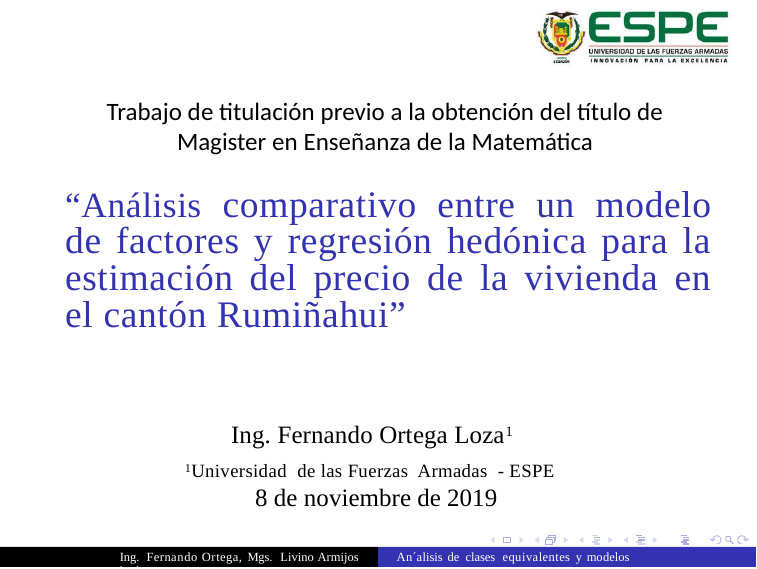

Trabajo de titulación previo a la obtención del título de Magister en Enseñanza de la Matemática

“Análisis comparativo entre un modelo de factores y regresión hedónica para la estimación del precio de la vivienda en el cantón Rumiñahui”
Ing. Fernando Ortega Loza1
1Universidad  de las Fuerzas  Armadas  - ESPE
8 de noviembre de 2019

Ing.  Fernando Ortega, Mgs.  Livino Armijos           An´alisis de clases  equivalentes y modelos  hedonicos